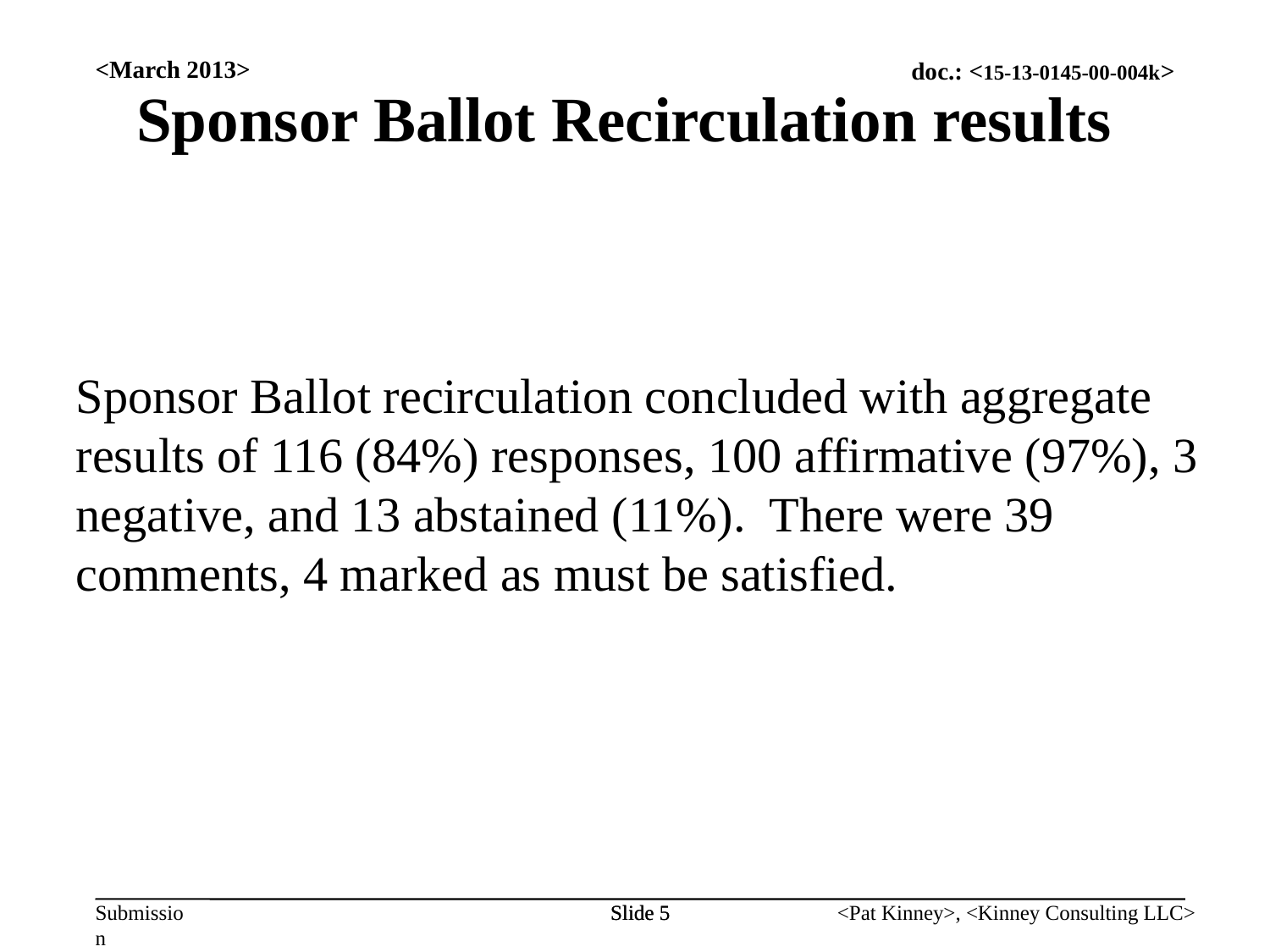

<March 2013>
Sponsor Ballot Recirculation results
Sponsor Ballot recirculation concluded with aggregate results of 116 (84%) responses, 100 affirmative (97%), 3 negative, and 13 abstained (11%).  There were 39 comments, 4 marked as must be satisfied.

Slide 5
Slide 5
<Pat Kinney>, <Kinney Consulting LLC>